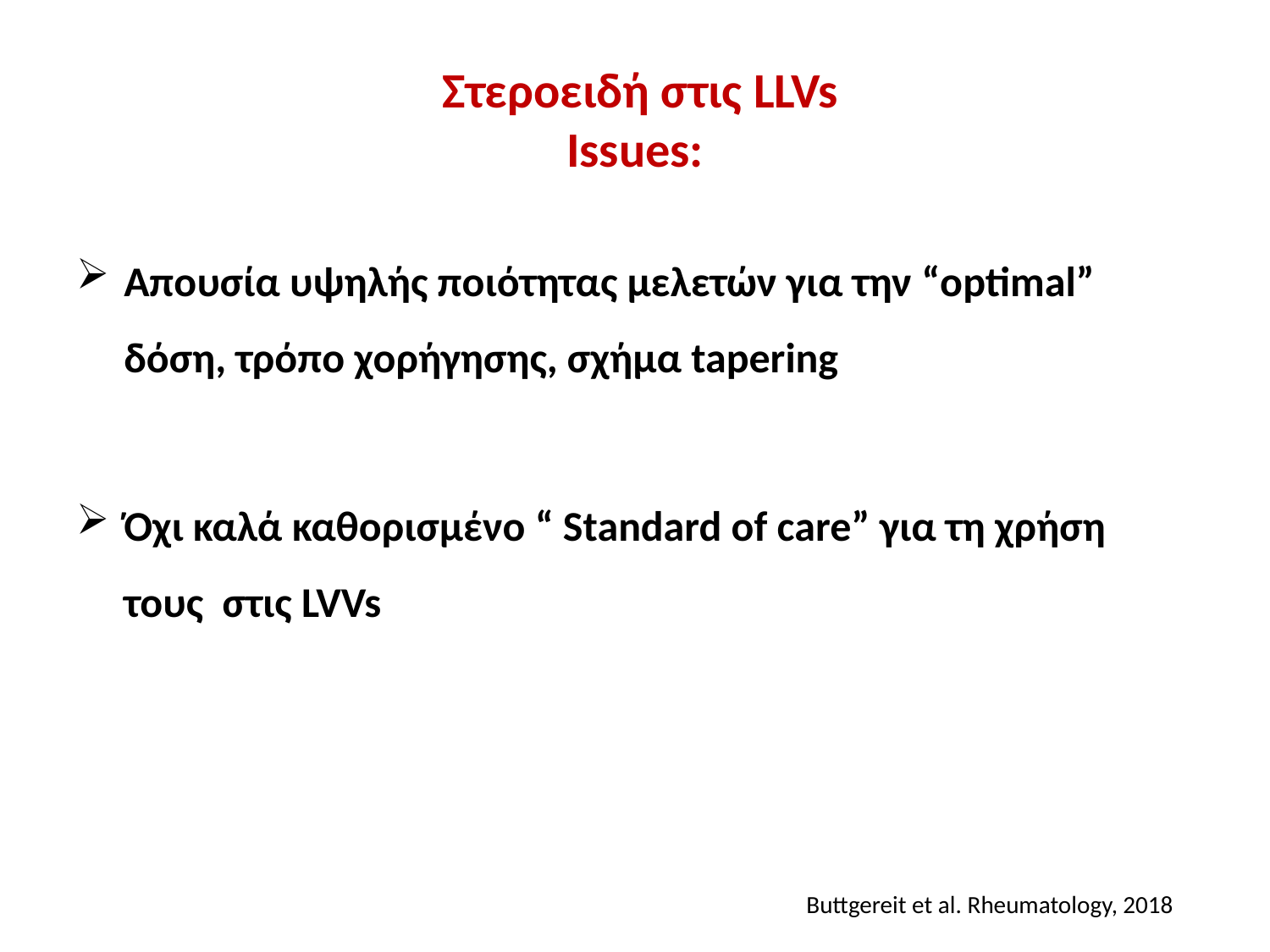

# Στεροειδή στις LLVs Issues:
Απουσία υψηλής ποιότητας μελετών για την “optimal”  δόση, τρόπο χορήγησης, σχήμα tapering

Όχι καλά καθορισμένο “ Standard of care” για τη χρήση τους  στις LVVs
Buttgereit et al. Rheumatology, 2018